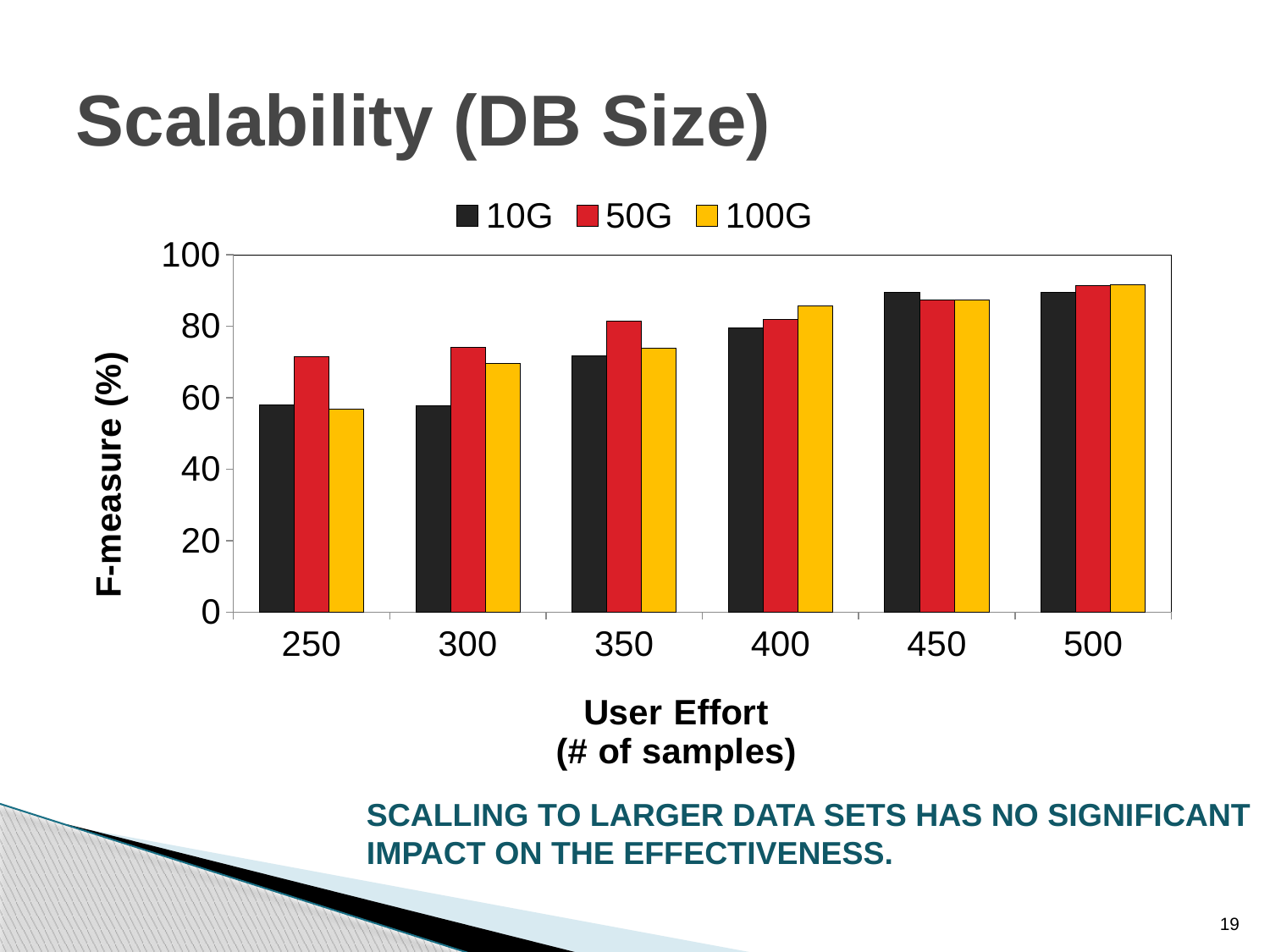

# Scalability (DB Size)

### Chart

| Category |  |  |  |
|---|---|---|---|
| 250.0 | 57.9 | 71.57 | 56.86 |
| 300.0 | 57.70000000000001 | 74.05000000000001 | 69.54 |
| 350.0 | 71.83 | 81.44000000000003 | 73.96000000000002 |
| 400.0 | 79.59 | 81.82 | 85.81 |
| 450.0 | 89.57 | 87.33000000000001 | 87.26 |
| 500.0 | 89.58000000000001 | 91.44000000000003 | 91.57 |
SCALLING TO LARGER DATA SETS HAS NO SIGNIFICANT
IMPACT ON THE EFFECTIVENESS.
19